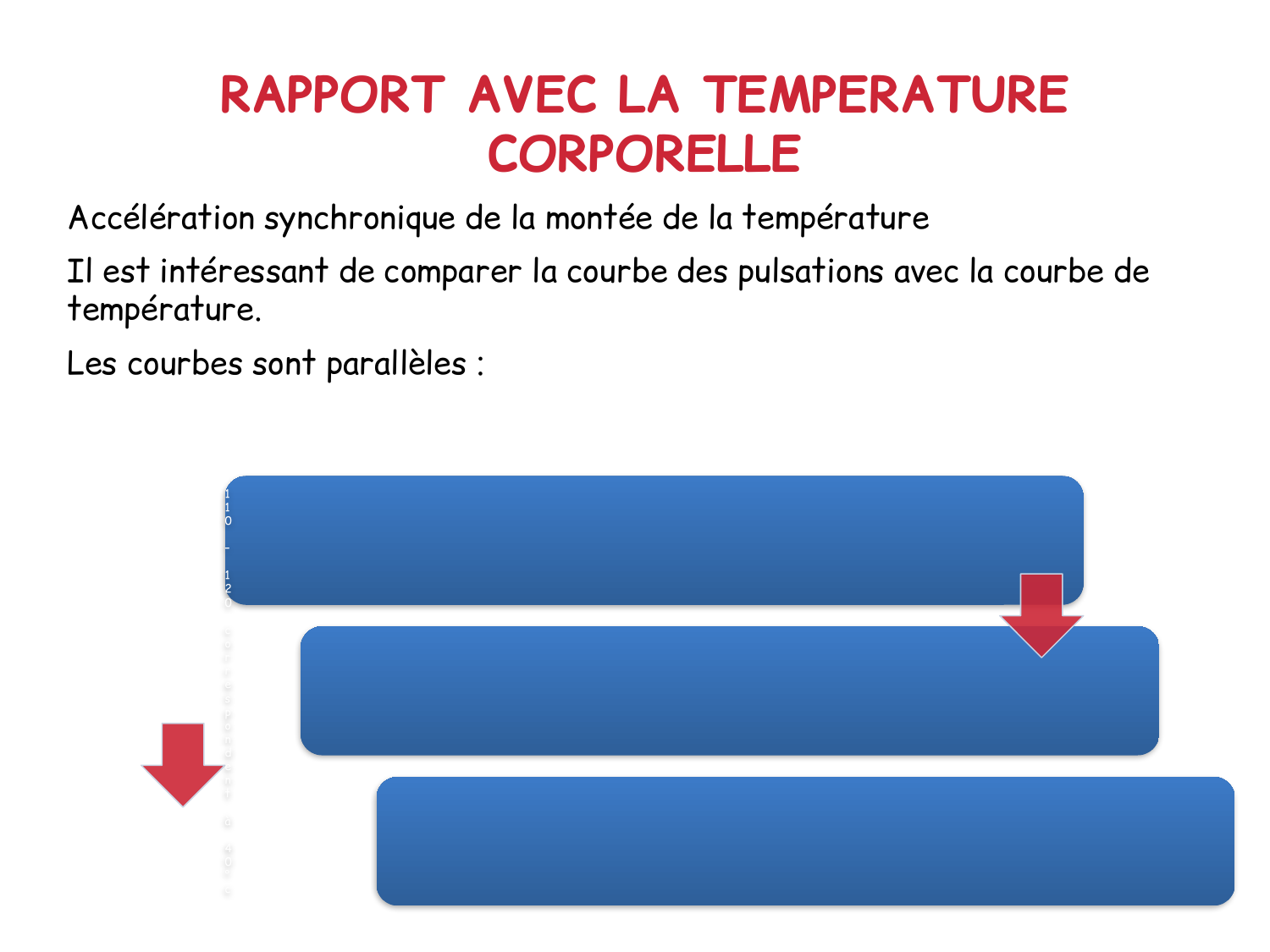

RAPPORT AVEC LA TEMPERATURE CORPORELLE
Accélération synchronique de la montée de la température
Il est intéressant de comparer la courbe des pulsations avec la courbe de température.
Les courbes sont parallèles :
110 – 120 correspondent à 40°c